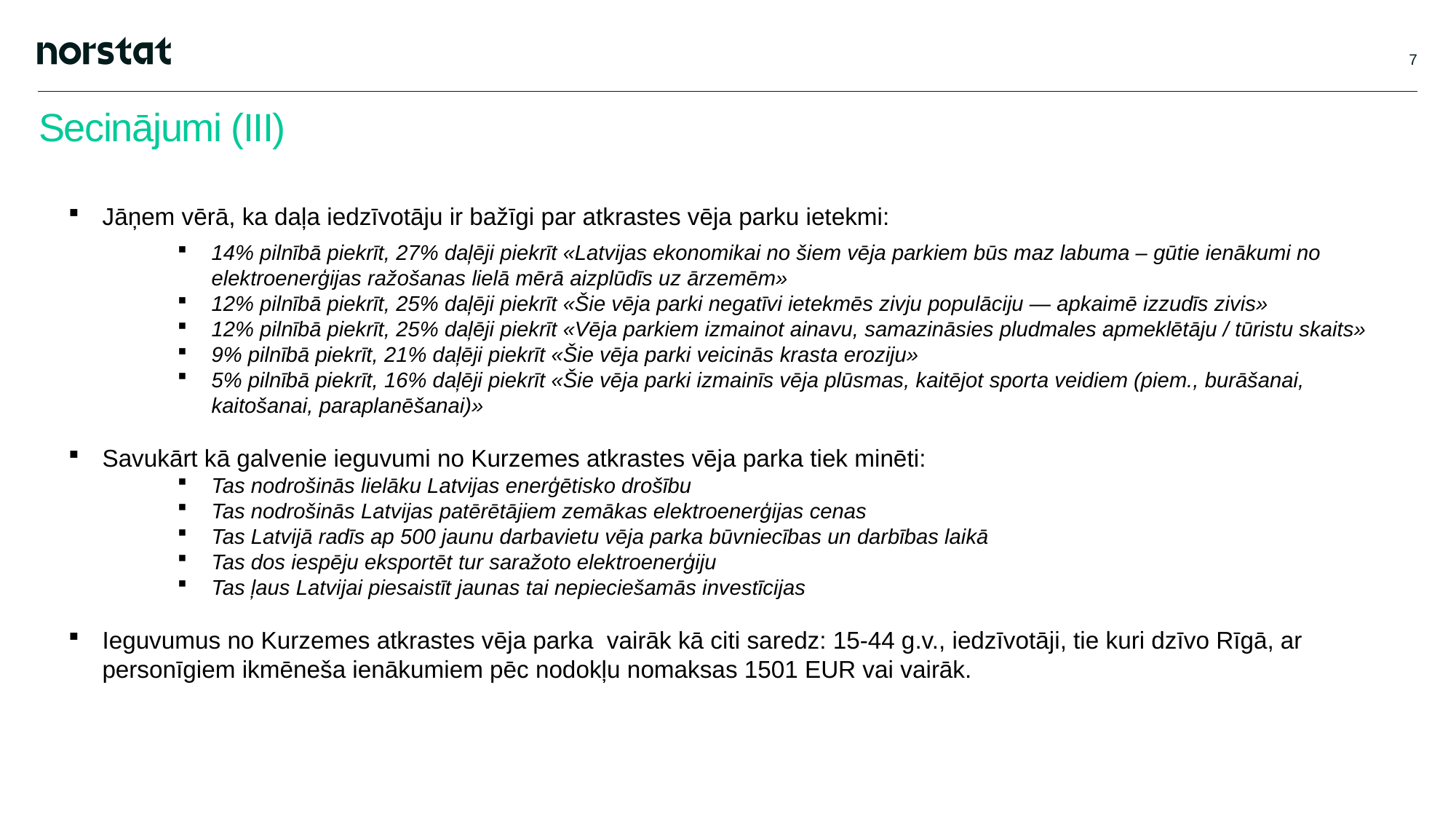

7
# Secinājumi (III)
Jāņem vērā, ka daļa iedzīvotāju ir bažīgi par atkrastes vēja parku ietekmi:
14% pilnībā piekrīt, 27% daļēji piekrīt «Latvijas ekonomikai no šiem vēja parkiem būs maz labuma – gūtie ienākumi no elektroenerģijas ražošanas lielā mērā aizplūdīs uz ārzemēm»
12% pilnībā piekrīt, 25% daļēji piekrīt «Šie vēja parki negatīvi ietekmēs zivju populāciju — apkaimē izzudīs zivis»
12% pilnībā piekrīt, 25% daļēji piekrīt «Vēja parkiem izmainot ainavu, samazināsies pludmales apmeklētāju / tūristu skaits»
9% pilnībā piekrīt, 21% daļēji piekrīt «Šie vēja parki veicinās krasta eroziju»
5% pilnībā piekrīt, 16% daļēji piekrīt «Šie vēja parki izmainīs vēja plūsmas, kaitējot sporta veidiem (piem., burāšanai, kaitošanai, paraplanēšanai)»

Savukārt kā galvenie ieguvumi no Kurzemes atkrastes vēja parka tiek minēti:
Tas nodrošinās lielāku Latvijas enerģētisko drošību
Tas nodrošinās Latvijas patērētājiem zemākas elektroenerģijas cenas
Tas Latvijā radīs ap 500 jaunu darbavietu vēja parka būvniecības un darbības laikā
Tas dos iespēju eksportēt tur saražoto elektroenerģiju
Tas ļaus Latvijai piesaistīt jaunas tai nepieciešamās investīcijas

Ieguvumus no Kurzemes atkrastes vēja parka  vairāk kā citi saredz: 15-44 g.v., iedzīvotāji, tie kuri dzīvo Rīgā, ar personīgiem ikmēneša ienākumiem pēc nodokļu nomaksas 1501 EUR vai vairāk.